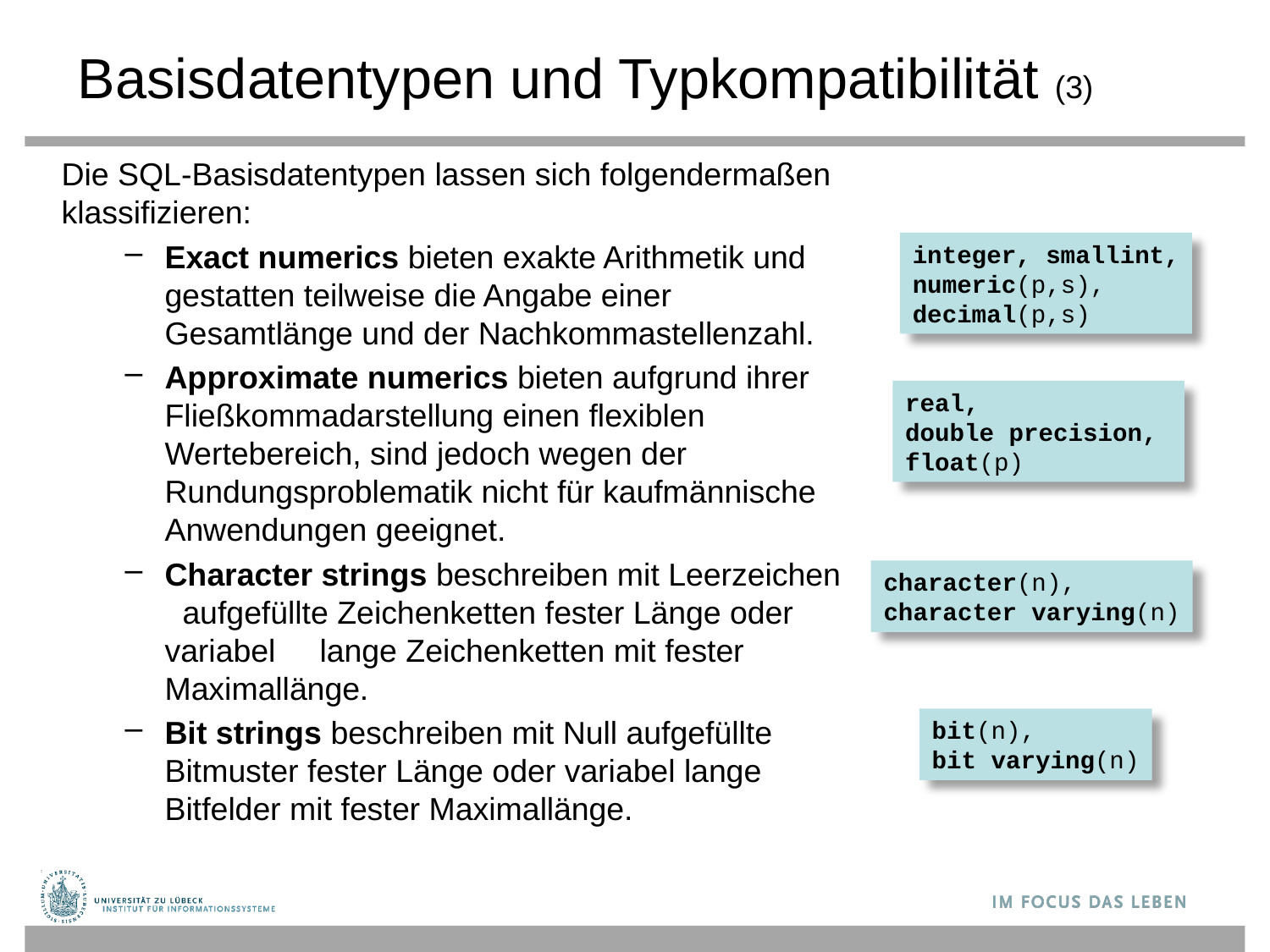

# Basisdatentypen und Typkompatibilität (3)
Die SQL-Basisdatentypen lassen sich folgendermaßen klassifizieren:
Exact numerics bieten exakte Arithmetik und gestatten teilweise die Angabe einer Gesamtlänge und der Nachkommastellenzahl.
Approximate numerics bieten aufgrund ihrer Fließkommadarstellung einen flexiblen Wertebereich, sind jedoch wegen der Rundungsproblematik nicht für kaufmännische Anwendungen geeignet.
Character strings beschreiben mit Leerzeichen    aufgefüllte Zeichenketten fester Länge oder variabel     lange Zeichenketten mit fester Maximallänge.
Bit strings beschreiben mit Null aufgefüllte Bitmuster fester Länge oder variabel lange Bitfelder mit fester Maximallänge.
integer, smallint,
numeric(p,s),
decimal(p,s)
real,
double precision,
float(p)
character(n),
character varying(n)
bit(n),
bit varying(n)